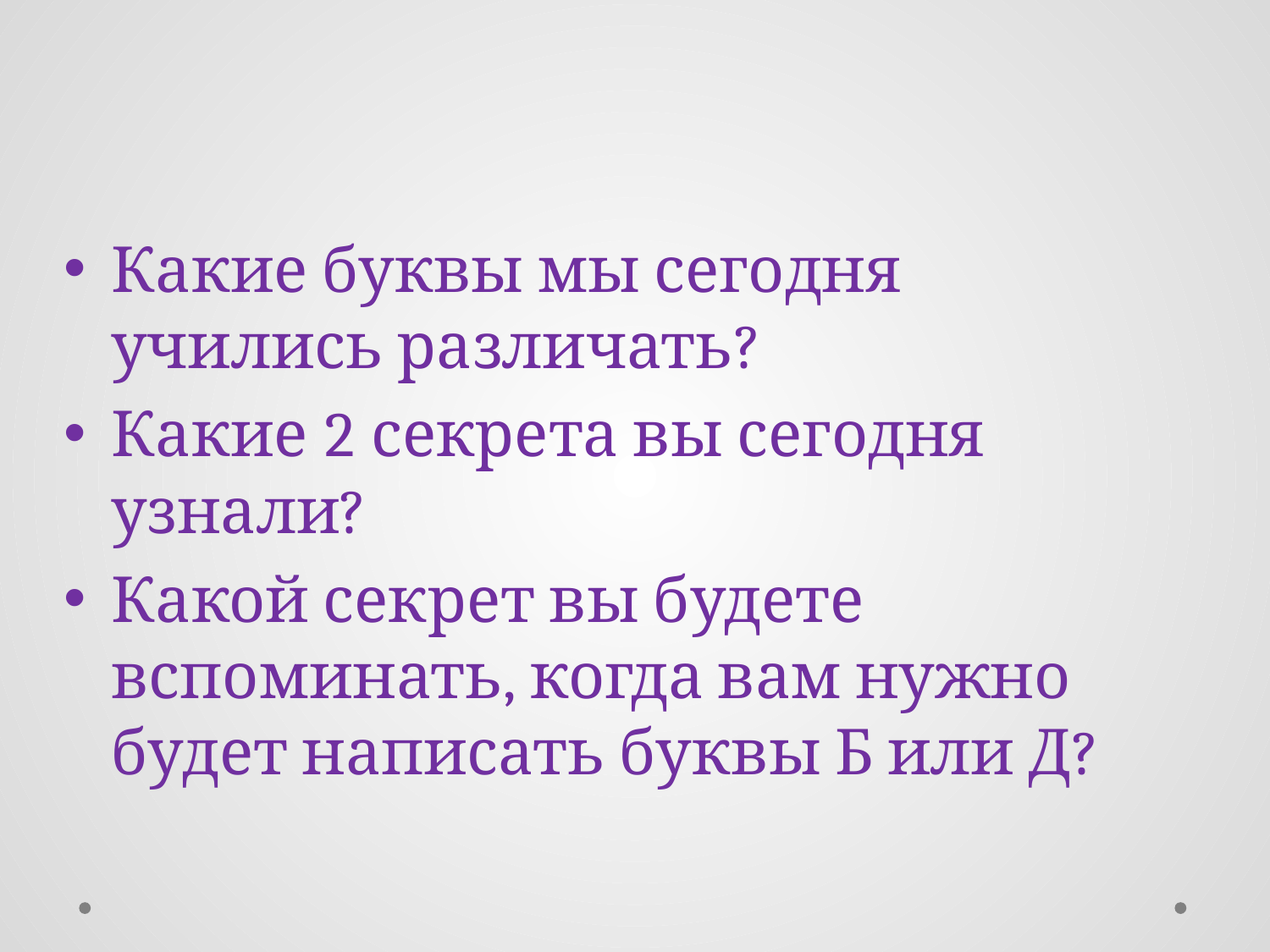

Какие буквы мы сегодня учились различать?
Какие 2 секрета вы сегодня  узнали?
Какой секрет вы будете вспоминать, когда вам нужно будет написать буквы Б или Д?